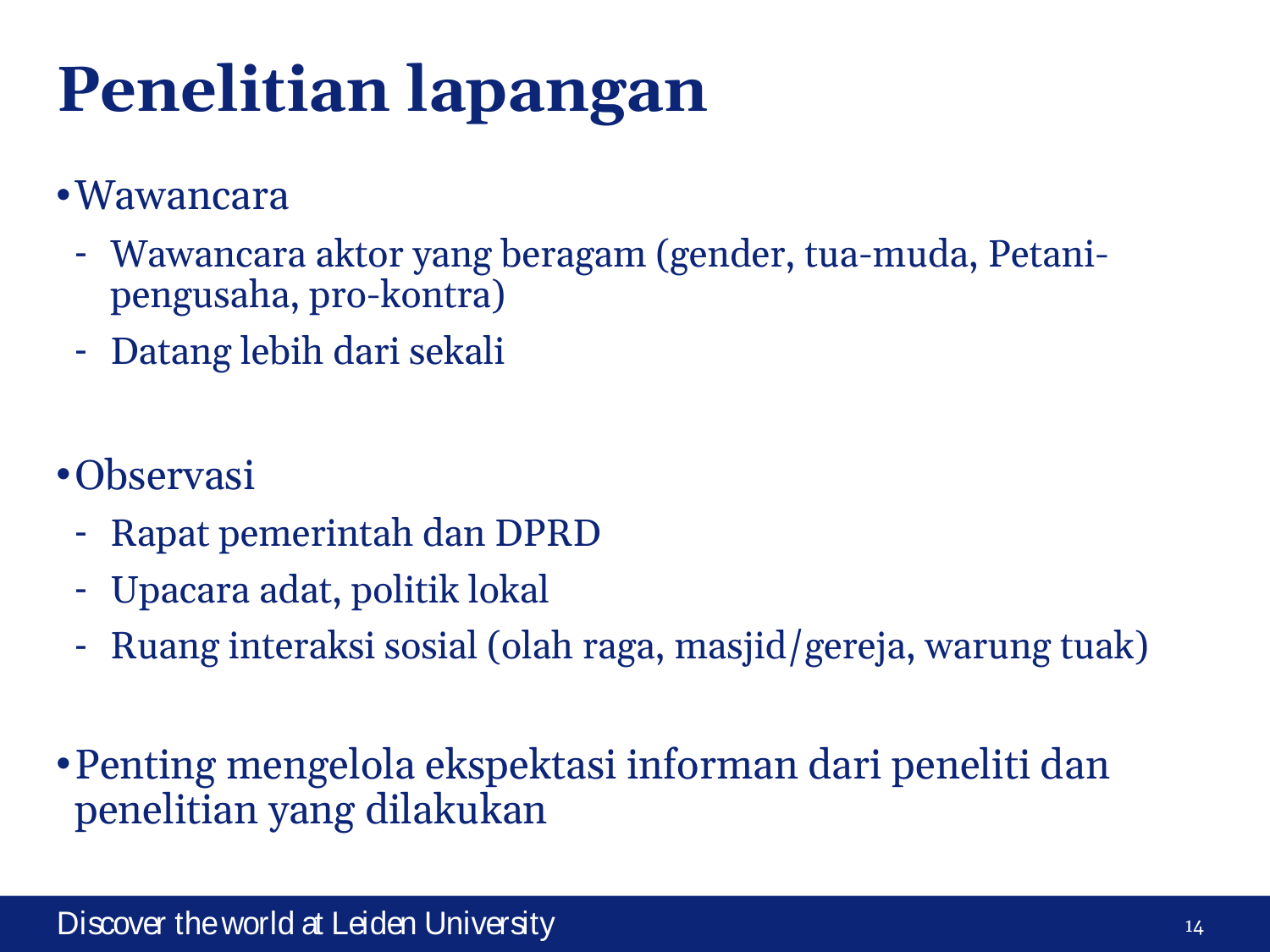

# Penelitian lapangan
Wawancara
Wawancara aktor yang beragam (gender, tua-muda, Petani-pengusaha, pro-kontra)
Datang lebih dari sekali

Observasi
Rapat pemerintah dan DPRD
Upacara adat, politik lokal
Ruang interaksi sosial (olah raga, masjid/gereja, warung tuak)

Penting mengelola ekspektasi informan dari peneliti dan penelitian yang dilakukan